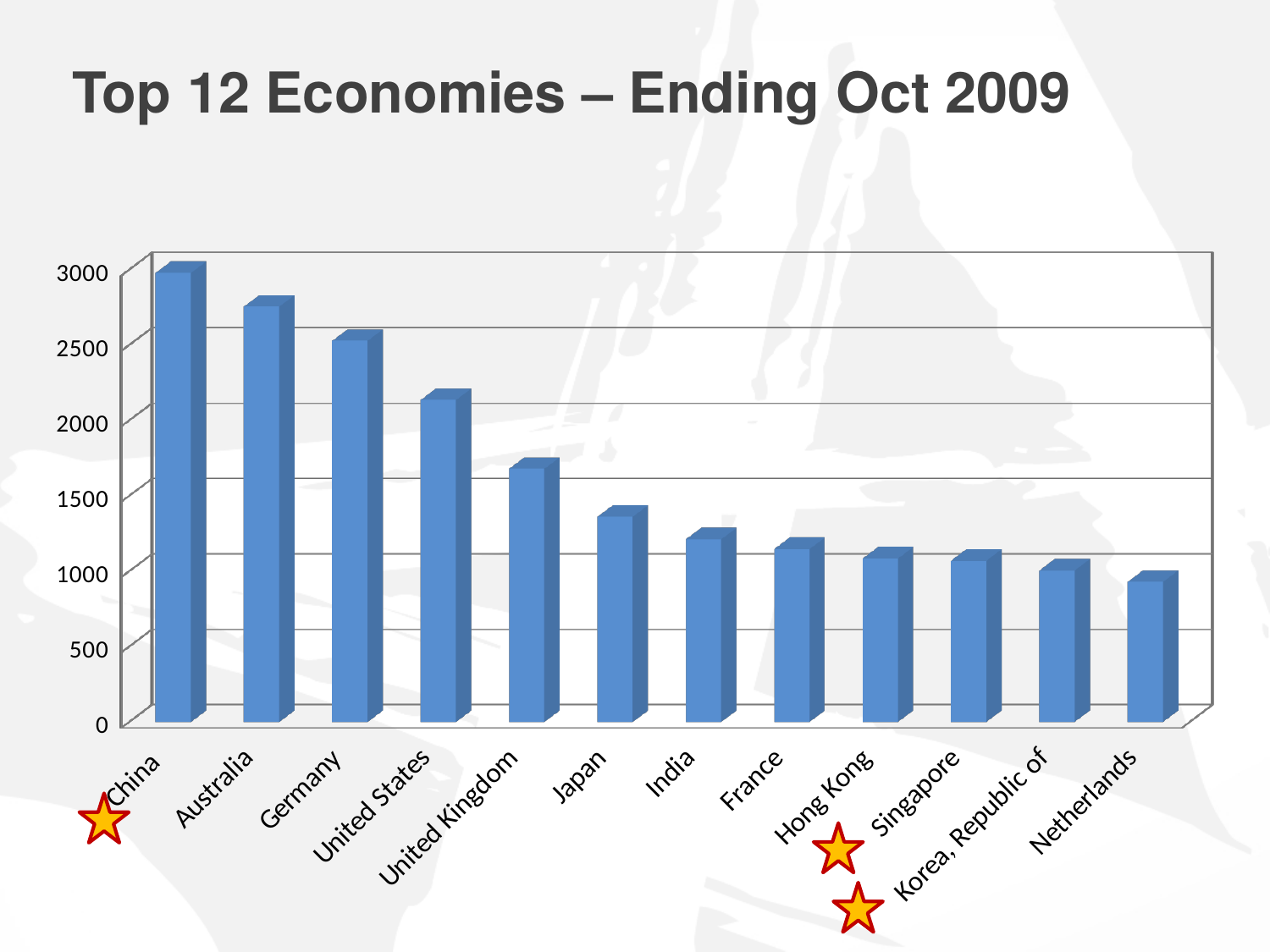

# Top 12 Economies – Ending Oct 2009

[unsupported chart]